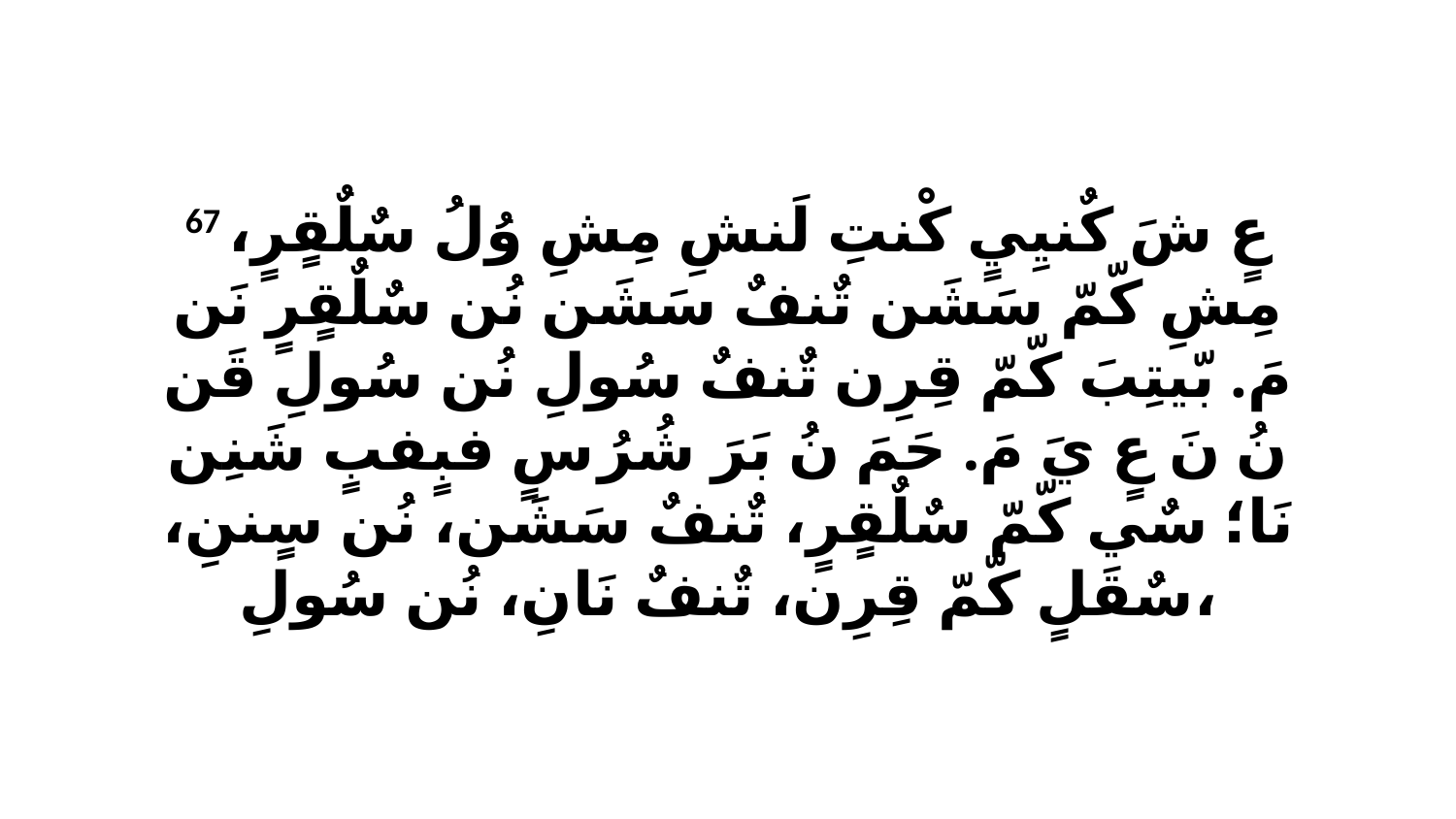

67 عٍ شَ كٌنيِيٍ كْنتِ لَنشِ مِشِ وُلُ سٌلٌقٍرٍ، مِشِ كّمّ سَشَن تٌنفٌ سَشَن نُن سٌلٌقٍرٍ نَن مَ. بّيتِبَ كّمّ قِرِن تٌنفٌ سُولِ نُن سُولِ قَن نُ نَ عٍ يَ مَ. حَمَ نُ بَرَ شُرُ سٍ فبٍفبٍ شَنِن نَا؛ سٌي كّمّ سٌلٌقٍرٍ، تٌنفٌ سَشَن، نُن سٍننِ، سٌقَلٍ كّمّ قِرِن، تٌنفٌ نَانِ، نُن سُولِ،